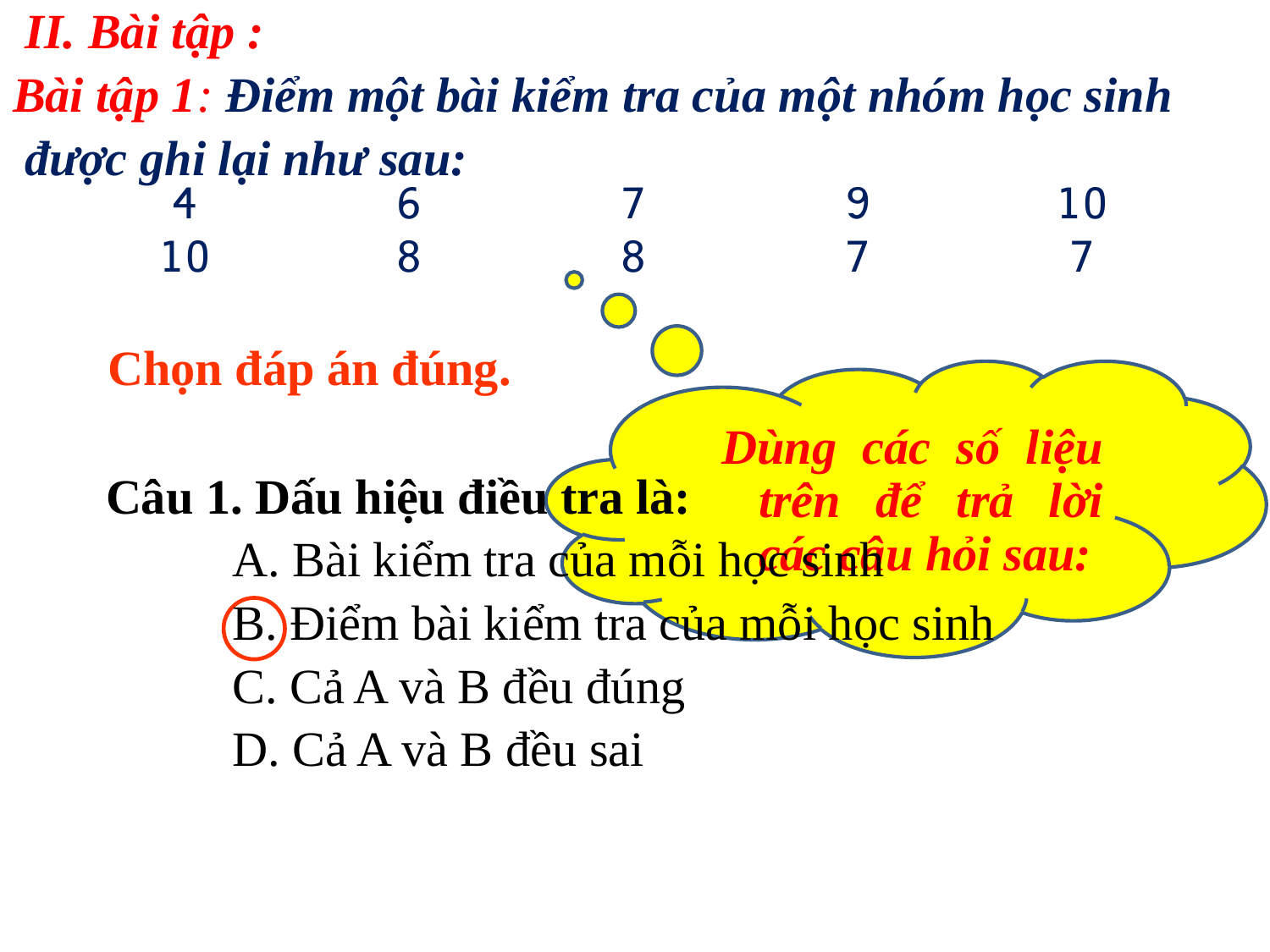

II. Bài tập :
Bài tập 1: Điểm một bài kiểm tra của một nhóm học sinh
 được ghi lại như sau:

| 4 | 6 | 7 | 9 | 10 |
| --- | --- | --- | --- | --- |
| 10 | 8 | 8 | 7 | 7 |
Chọn đáp án đúng.

Dùng các số liệu trên để trả lời các câu hỏi sau:

Câu 1. Dấu hiệu điều tra là:
      A. Bài kiểm tra của mỗi học sinh
      B. Điểm bài kiểm tra của mỗi học sinh
      C. Cả A và B đều đúng
      D. Cả A và B đều sai